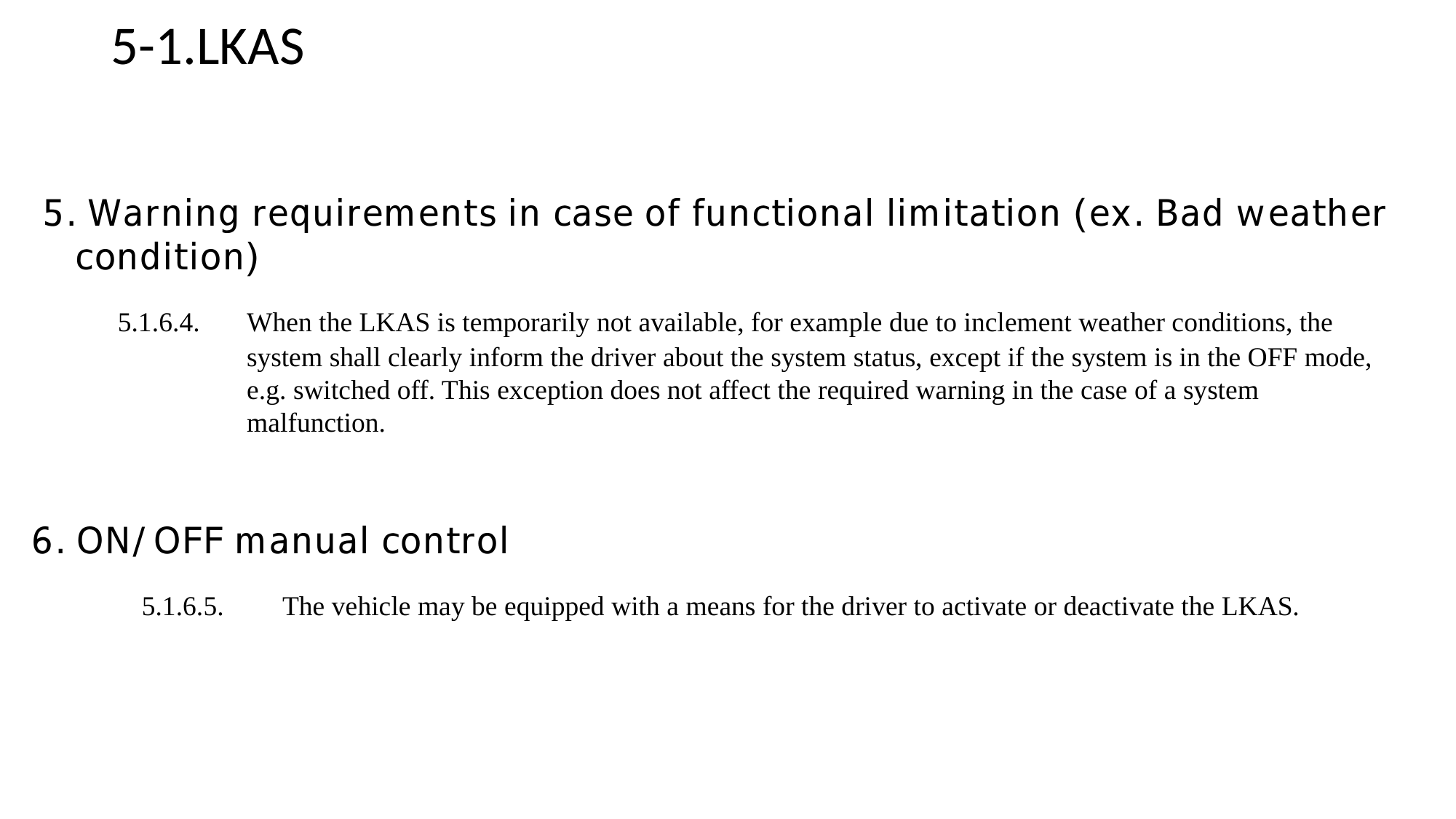

# 5-1.LKAS
5. Warning requirements in case of functional limitation (ex. Bad weather condition)
　 5.1.6.4. 	When the LKAS is temporarily not available, for example due to inclement weather conditions, the system shall clearly inform the driver about the system status, except if the system is in the OFF mode, e.g. switched off. This exception does not affect the required warning in the case of a system malfunction.

6. ON/OFF manual control
　5.1.6.5. 	The vehicle may be equipped with a means for the driver to activate or deactivate the LKAS.